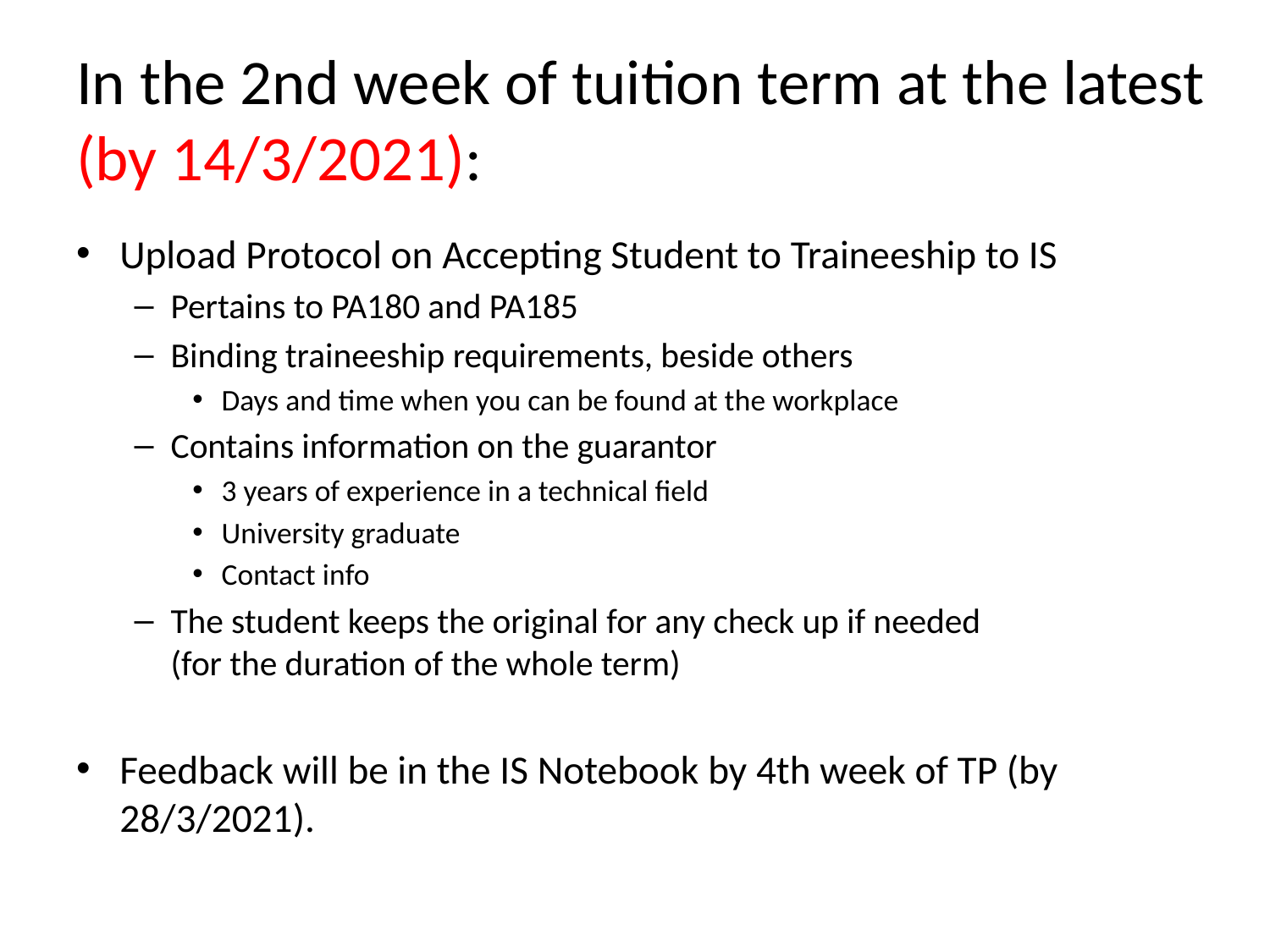

# In the 2nd week of tuition term at the latest (by 14/3/2021):
Upload Protocol on Accepting Student to Traineeship to IS
Pertains to PA180 and PA185
Binding traineeship requirements, beside others
Days and time when you can be found at the workplace
Contains information on the guarantor
3 years of experience in a technical field
University graduate
Contact info
The student keeps the original for any check up if needed
(for the duration of the whole term)

Feedback will be in the IS Notebook by 4th week of TP (by 28/3/2021).